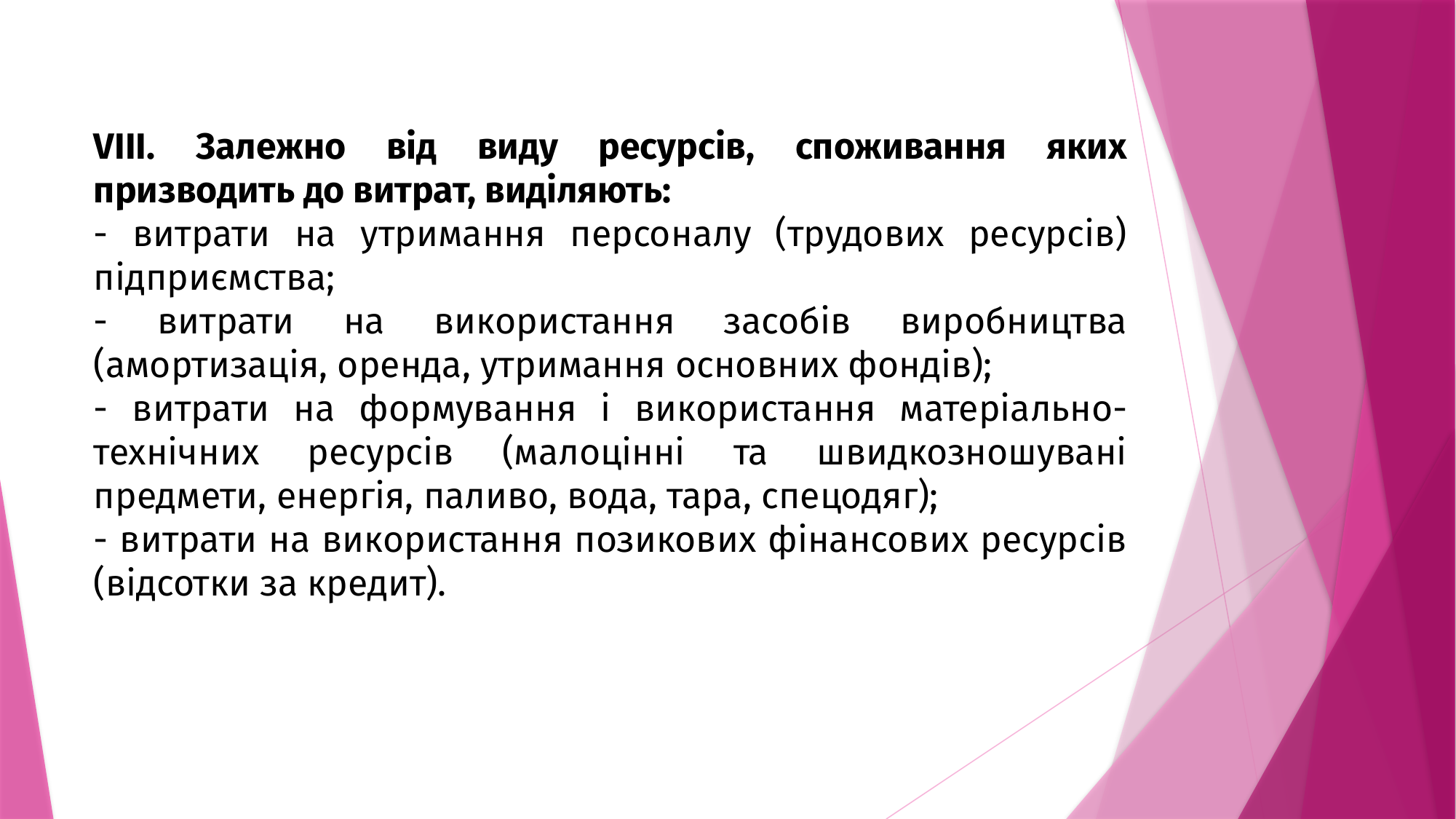

VIII. Залежно від виду ресурсів, споживання яких призводить до витрат, виділяють:
- витрати на утримання персоналу (трудових ресурсів) підприємства;
- витрати на використання засобів виробництва (амортизація, оренда, утримання основних фондів);
- витрати на формування і використання матеріально-технічних ресурсів (малоцінні та швидкозношувані предмети, енергія, паливо, вода, тара, спецодяг);
- витрати на використання позикових фінансових ресурсів (відсотки за кредит).